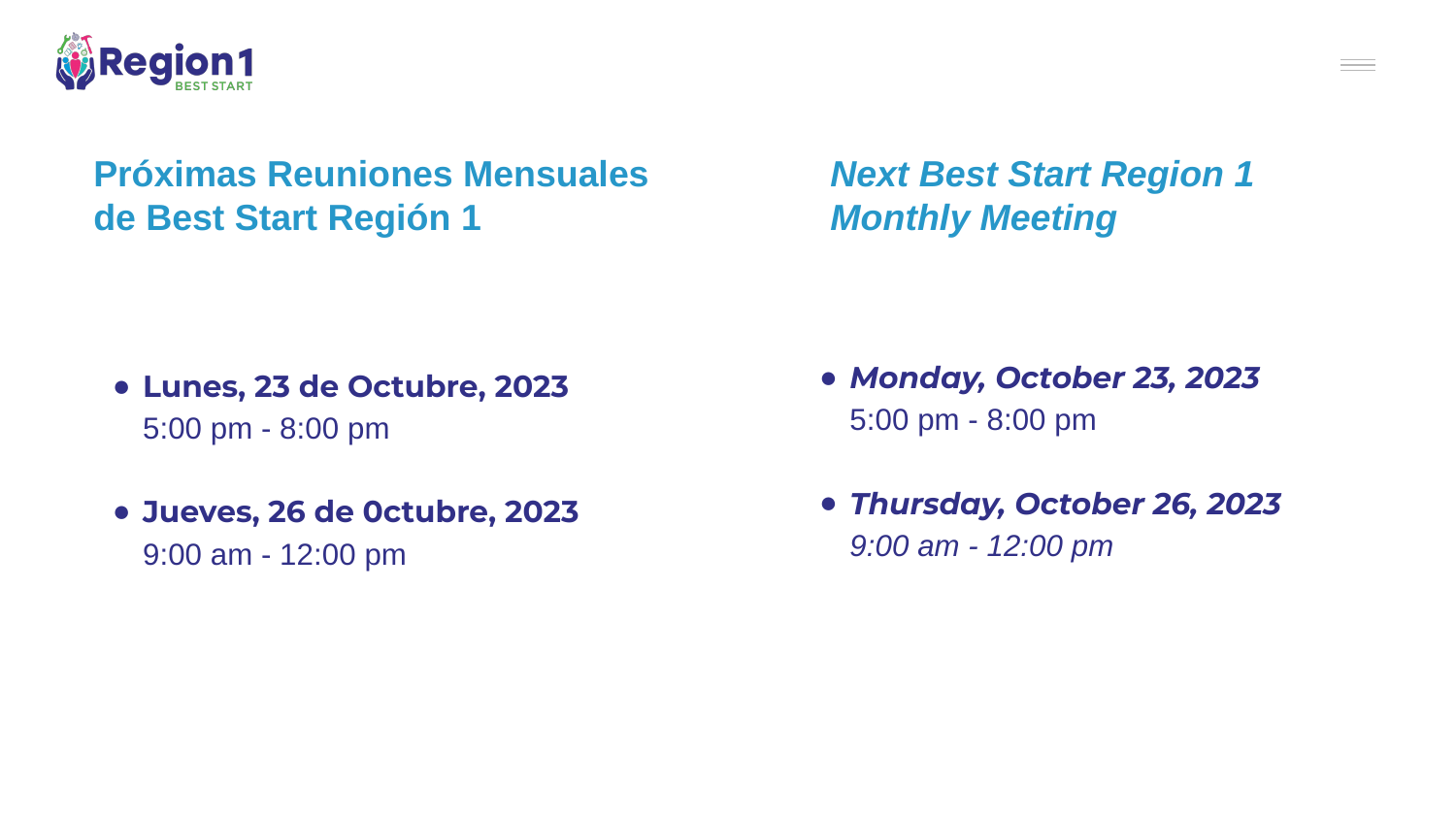

Próximas Reuniones Mensuales de Best Start Región 1

# Next Best Start Region 1
Monthly Meeting

Monday, October 23, 2023
5:00 pm - 8:00 pm
Thursday, October 26, 2023
9:00 am - 12:00 pm

Lunes, 23 de Octubre, 2023
5:00 pm - 8:00 pm
Jueves, 26 de 0ctubre, 2023
9:00 am - 12:00 pm